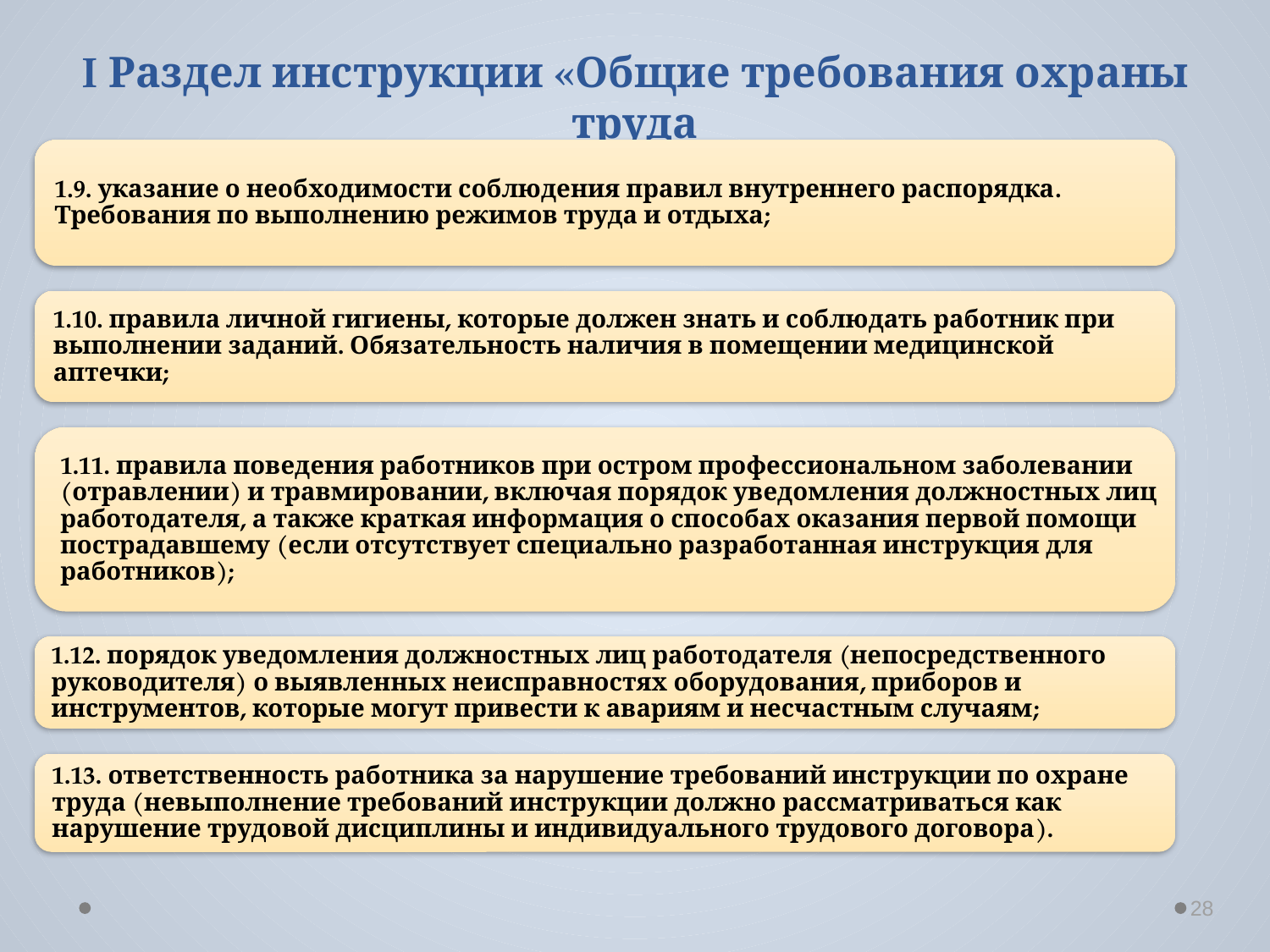

I Раздел инструкции «Общие требования охраны труда
1.9. указание о необходимости соблюдения правил внутреннего распорядка. Требования по выполнению режимов труда и отдыха;
1.10. правила личной гигиены, которые должен знать и соблюдать работник при выполнении заданий. Обязательность наличия в помещении медицинской аптечки;
1.11. правила поведения работников при остром профессиональном заболевании (отравлении) и травмировании, включая порядок уведомления должностных лиц работодателя, а также краткая информация о способах оказания первой помощи пострадавшему (если отсутствует специально разработанная инструкция для работников);
1.12. порядок уведомления должностных лиц работодателя (непосредственного руководителя) о выявленных неисправностях оборудования, приборов и инструментов, которые могут привести к авариям и несчастным случаям;
1.13. ответственность работника за нарушение требований инструкции по охране труда (невыполнение требований инструкции должно рассматриваться как нарушение трудовой дисциплины и индивидуального трудового договора).
28